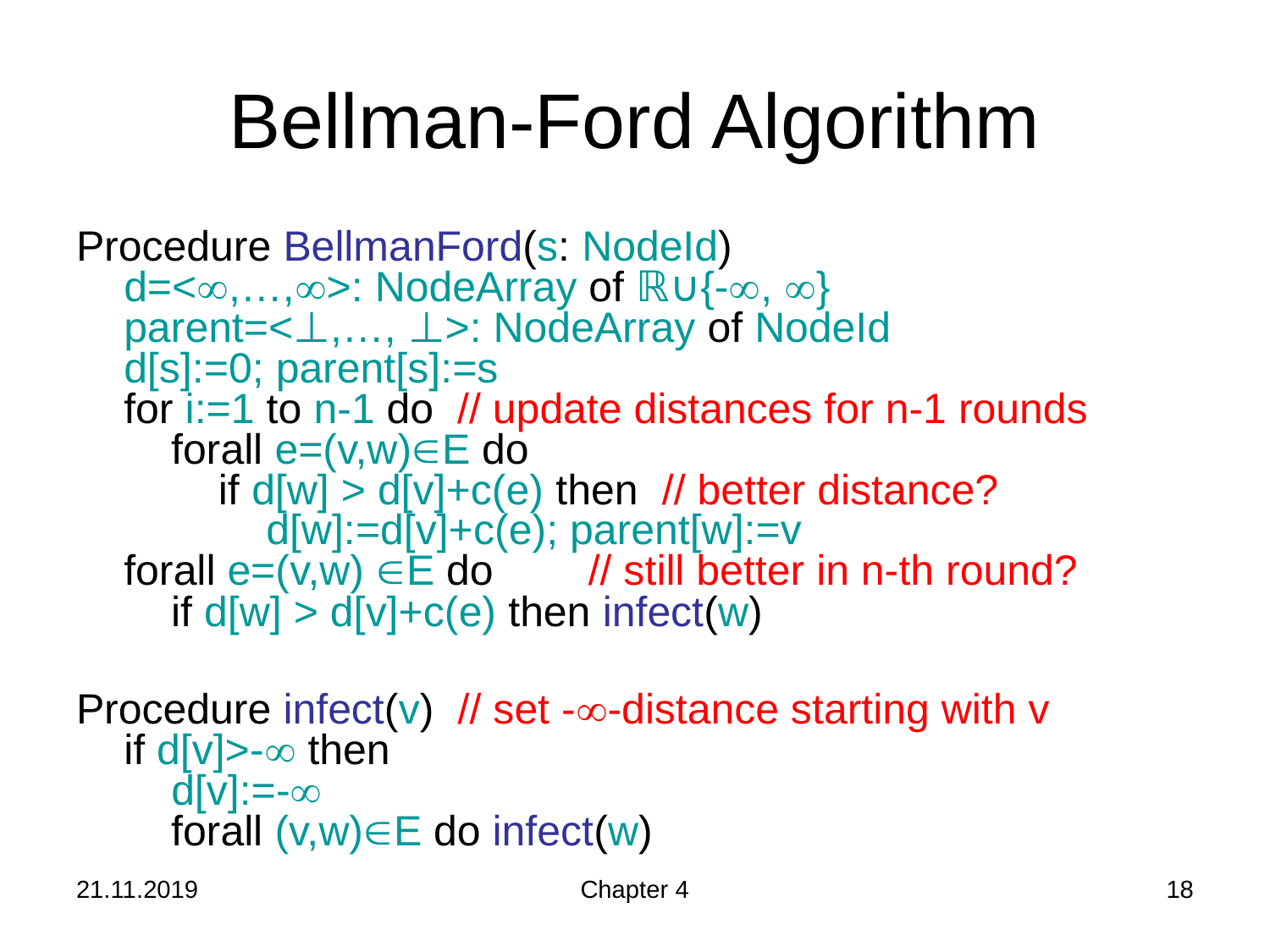

# Bellman-Ford Algorithm
Procedure BellmanFord(s: NodeId)
d=<∞,…,∞>: NodeArray of ℝ∪{-∞, ∞}
parent=<⊥,…, ⊥>: NodeArray of NodeId
d[s]:=0; parent[s]:=s
for i:=1 to n-1 do  // update distances for n-1 rounds
    forall e=(v,w)∈E do
        if d[w] > d[v]+c(e) then  // better distance?
            d[w]:=d[v]+c(e); parent[w]:=v
forall e=(v,w) ∈E do        // still better in n-th round?
    if d[w] > d[v]+c(e) then infect(w)

Procedure infect(v)  // set -∞-distance starting with v
if d[v]>-∞ then
    d[v]:=-∞
    forall (v,w)∈E do infect(w)
21.11.2019
Chapter 4
18